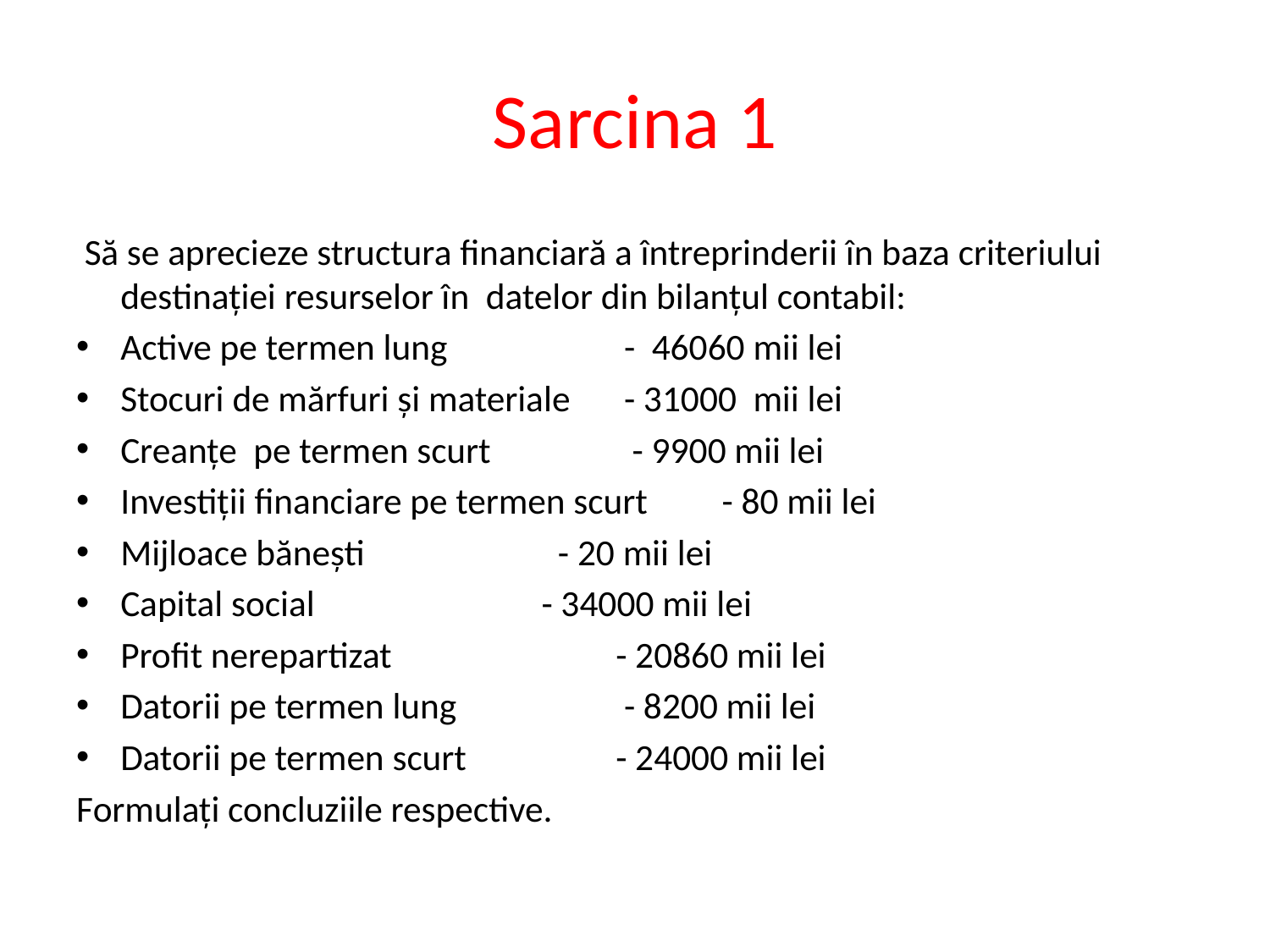

# Sarcina 1
 Să se aprecieze structura financiară a întreprinderii în baza criteriului destinației resurselor în  datelor din bilanţul contabil:
Active pe termen lung             		 -  46060 mii lei
Stocuri de mărfuri şi materiale 		 - 31000  mii lei
Creanţe  pe termen scurt        		  - 9900 mii lei
Investiţii financiare pe termen scurt         - 80 mii lei
Mijloace băneşti                   		   - 20 mii lei
Capital social                          		 - 34000 mii lei
Profit nerepartizat                    		- 20860 mii lei
Datorii pe termen lung            		 - 8200 mii lei
Datorii pe termen scurt           		- 24000 mii lei
Formulați concluziile respective.